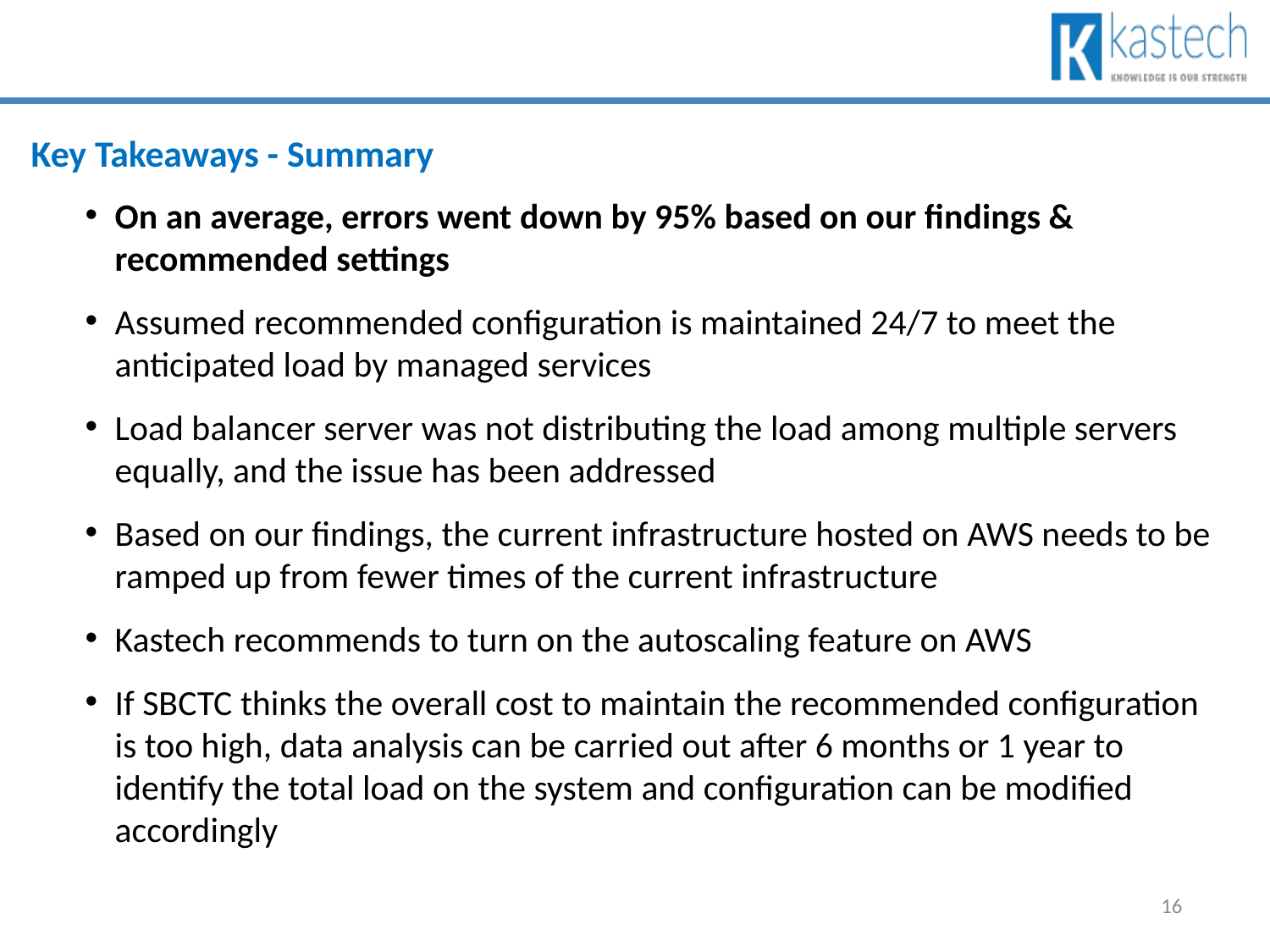

# Key Takeaways - Summary
On an average, errors went down by 95% based on our findings & recommended settings
Assumed recommended configuration is maintained 24/7 to meet the anticipated load by managed services
Load balancer server was not distributing the load among multiple servers equally, and the issue has been addressed
Based on our findings, the current infrastructure hosted on AWS needs to be ramped up from fewer times of the current infrastructure
Kastech recommends to turn on the autoscaling feature on AWS
If SBCTC thinks the overall cost to maintain the recommended configuration is too high, data analysis can be carried out after 6 months or 1 year to identify the total load on the system and configuration can be modified accordingly
16